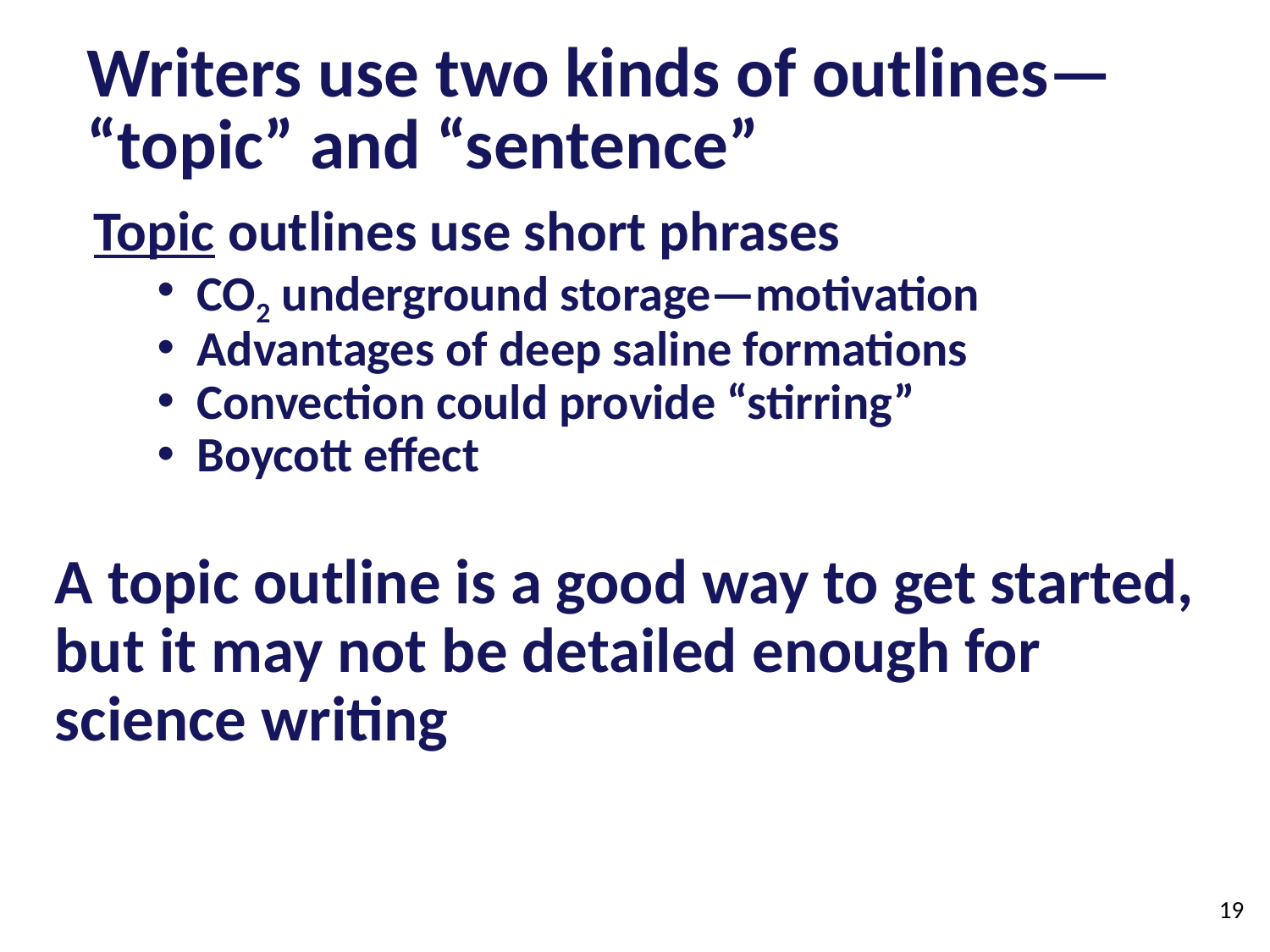

# Writers use two kinds of outlines— “topic” and “sentence”
Topic outlines use short phrases
CO2 underground storage—motivation
Advantages of deep saline formations
Convection could provide “stirring”
Boycott effect
A topic outline is a good way to get started, but it may not be detailed enough for science writing
19